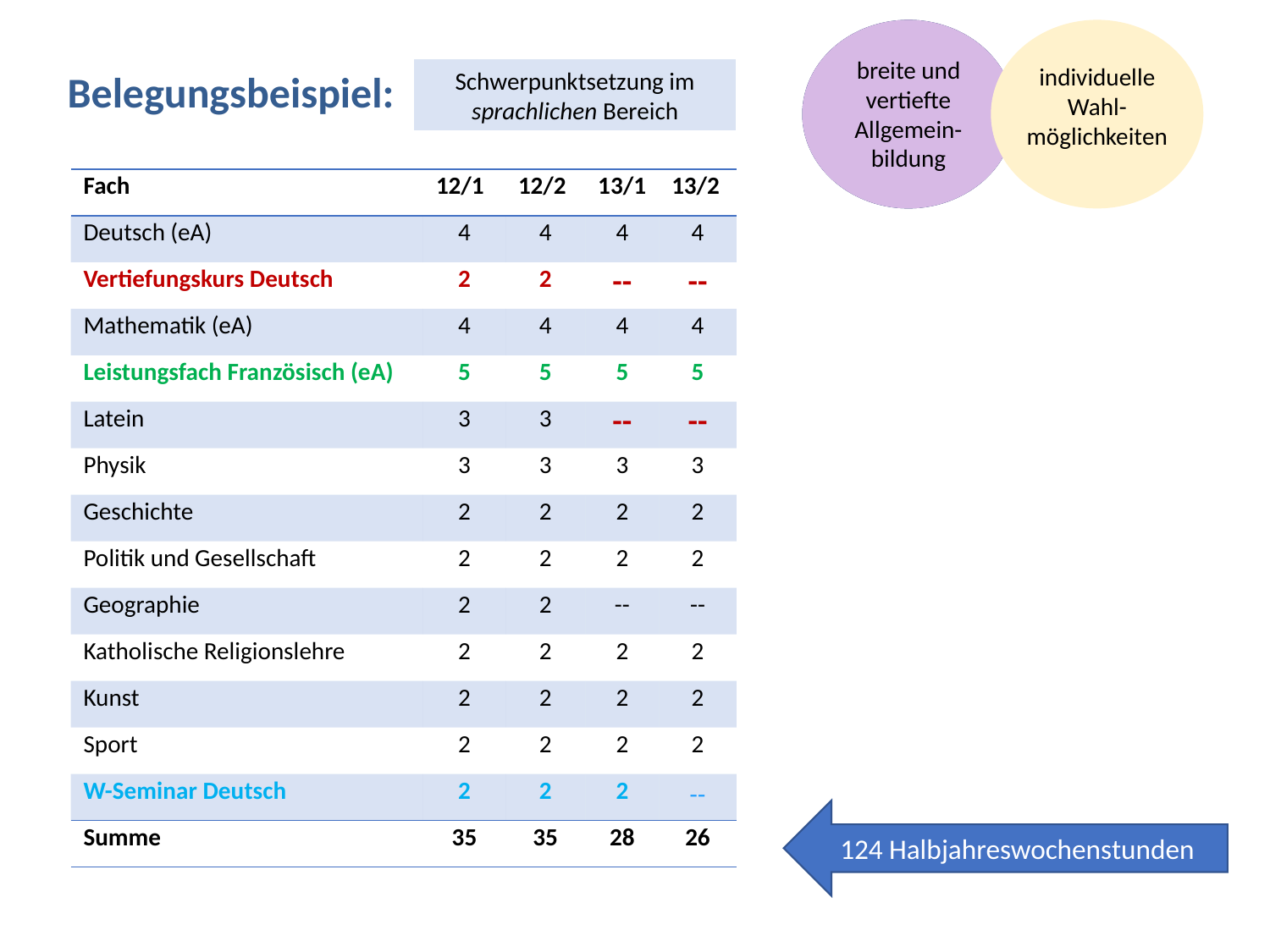

Breite und vertiefte Allgemein-bildung
breite und vertiefte Allgemein-bildung
individuelle
Wahl-
möglichkeiten
Individuelle
Wahl-
möglichkeiten
Belegungsbeispiel:
Schwerpunktsetzung im sprachlichen Bereich
| Fach | 12/1 | 12/2 | 13/1 | 13/2 |
| --- | --- | --- | --- | --- |
| Deutsch (eA) | 4 | 4 | 4 | 4 |
| Vertiefungskurs Deutsch | 2 | 2 | -- | -- |
| Mathematik (eA) | 4 | 4 | 4 | 4 |
| Leistungsfach Französisch (eA) | 5 | 5 | 5 | 5 |
| Latein | 3 | 3 | -- | -- |
| Physik | 3 | 3 | 3 | 3 |
| Geschichte | 2 | 2 | 2 | 2 |
| Politik und Gesellschaft | 2 | 2 | 2 | 2 |
| Geographie | 2 | 2 | -- | -- |
| Katholische Religionslehre | 2 | 2 | 2 | 2 |
| Kunst | 2 | 2 | 2 | 2 |
| Sport | 2 | 2 | 2 | 2 |
| W-Seminar Deutsch | 2 | 2 | 2 | -- |
| Summe | 35 | 35 | 28 | 26 |
124 Halbjahreswochenstunden